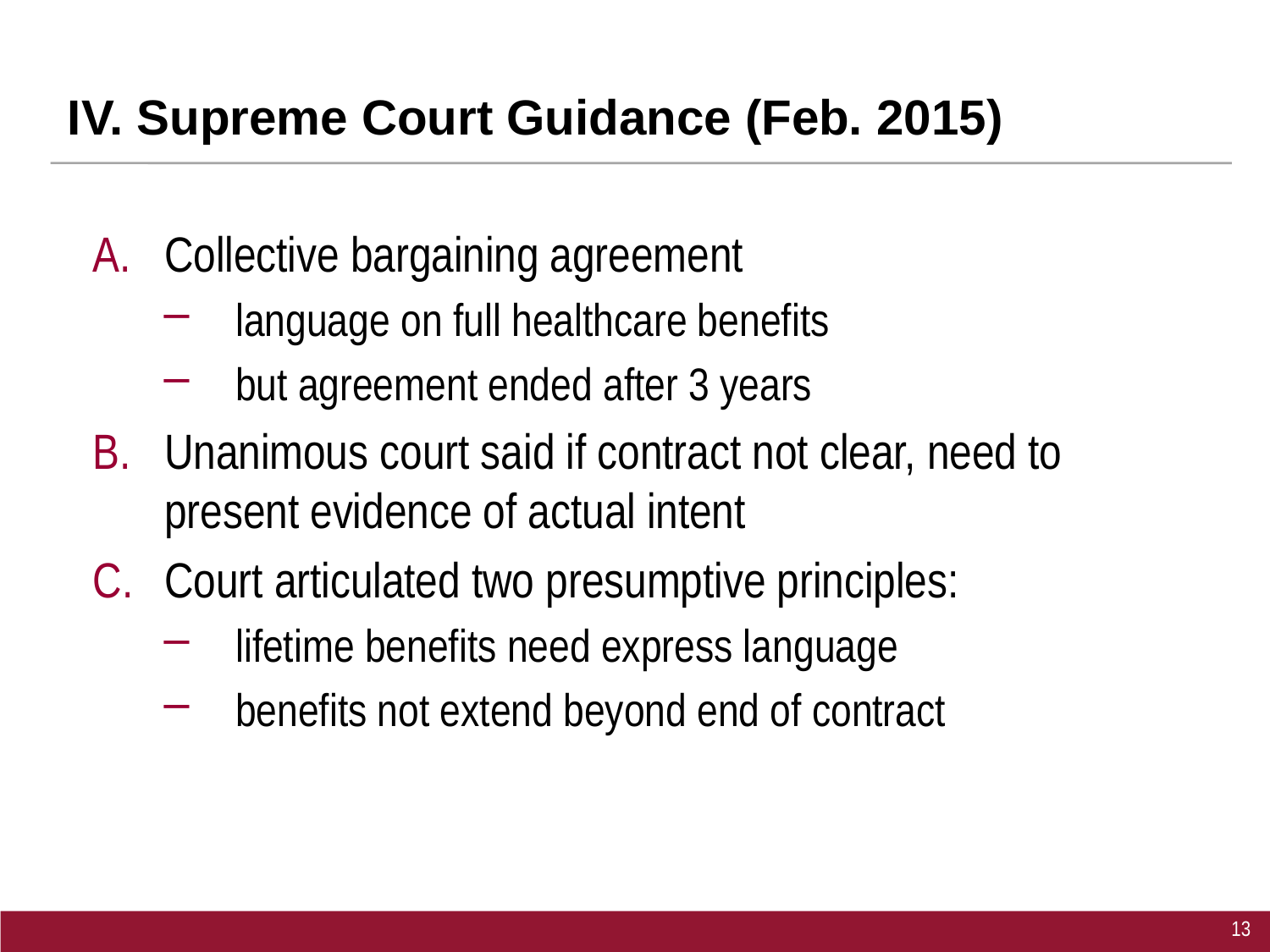

# IV. Supreme Court Guidance (Feb. 2015)
Collective bargaining agreement
language on full healthcare benefits
but agreement ended after 3 years
Unanimous court said if contract not clear, need to present evidence of actual intent
Court articulated two presumptive principles:
lifetime benefits need express language
benefits not extend beyond end of contract

13